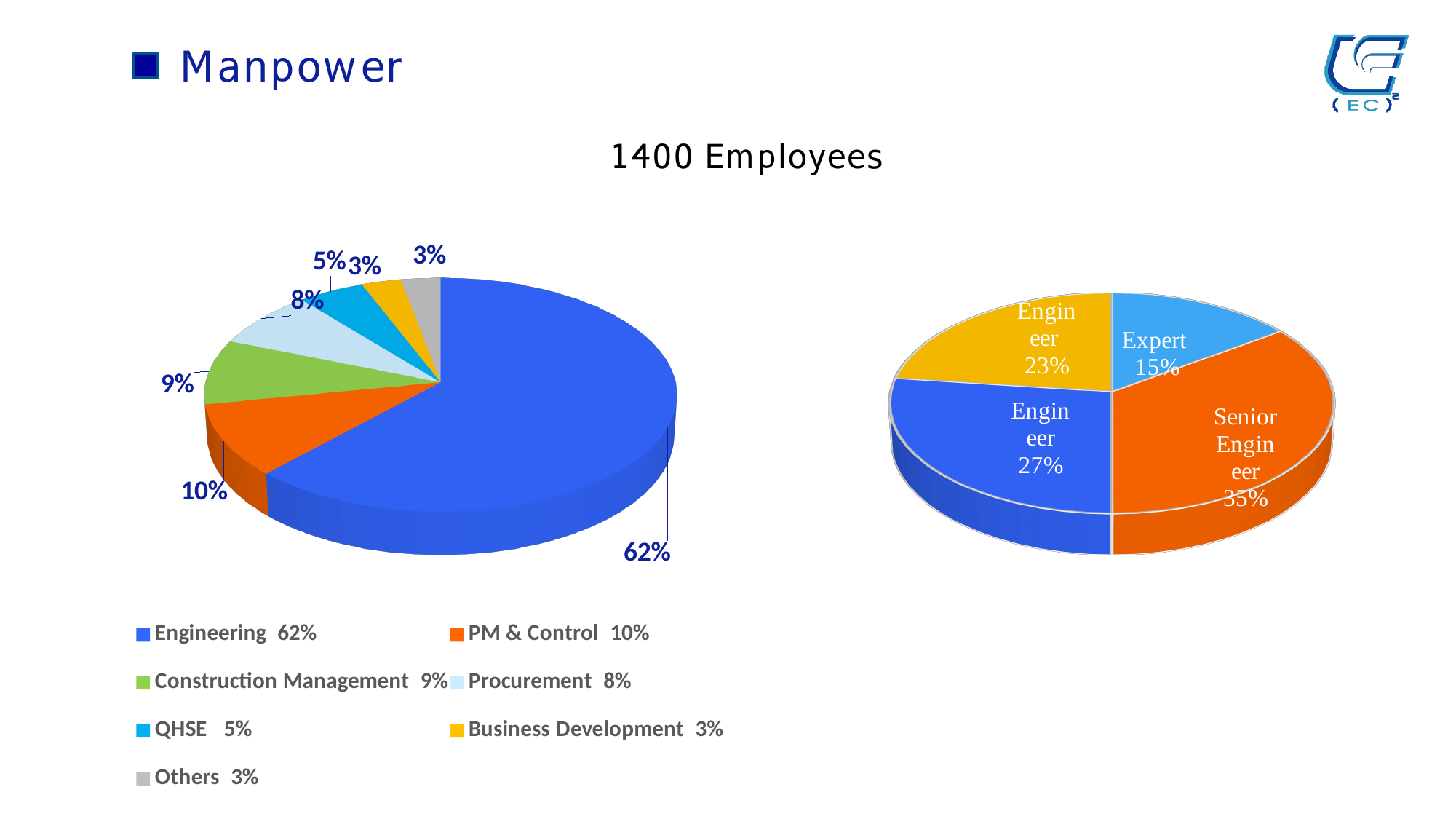

[unsupported chart]

   Manpower

  1400 Employees

[unsupported chart]